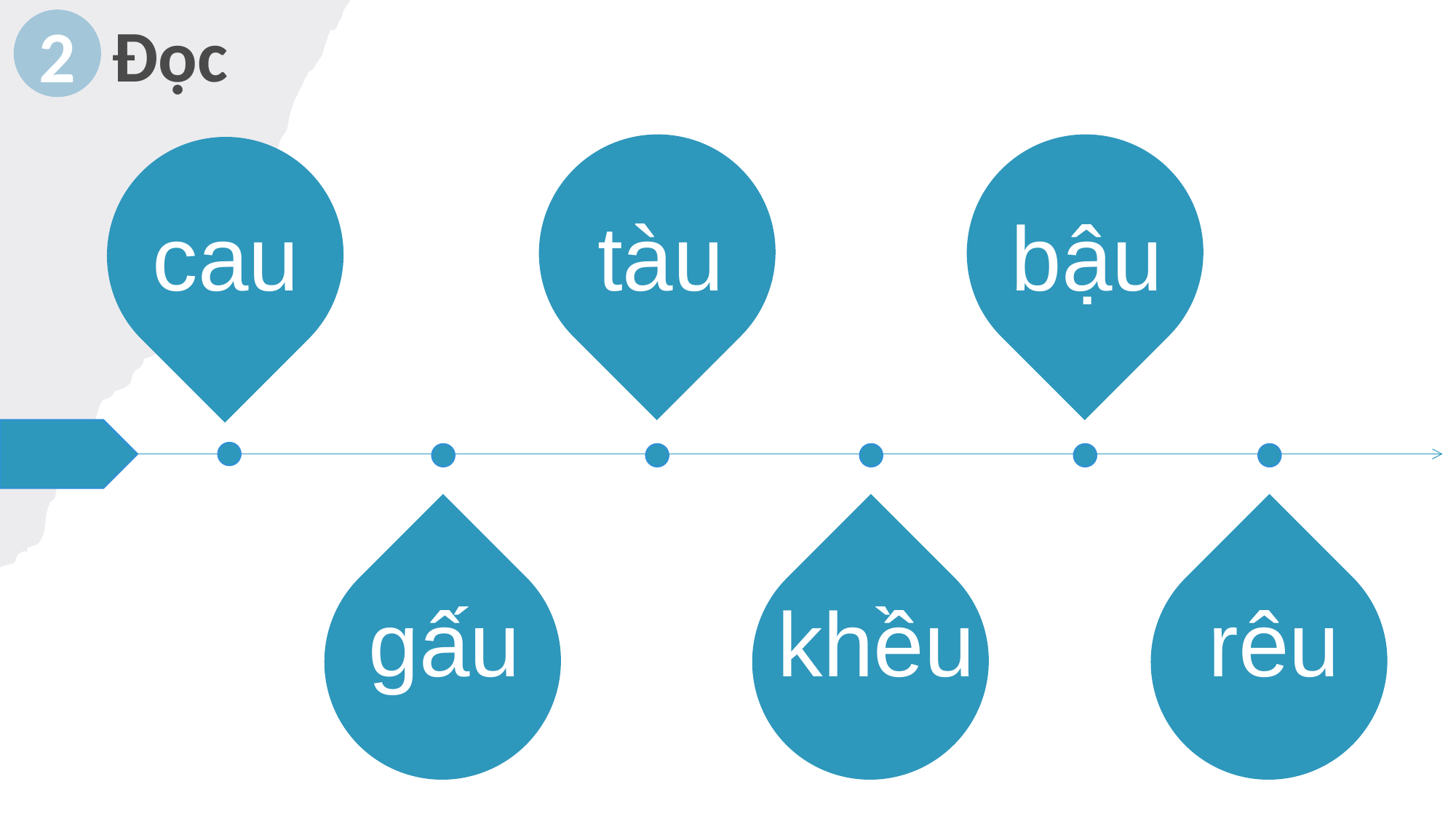

Đọc
2

bậu

tàu

cau

rêu

gấu

khều